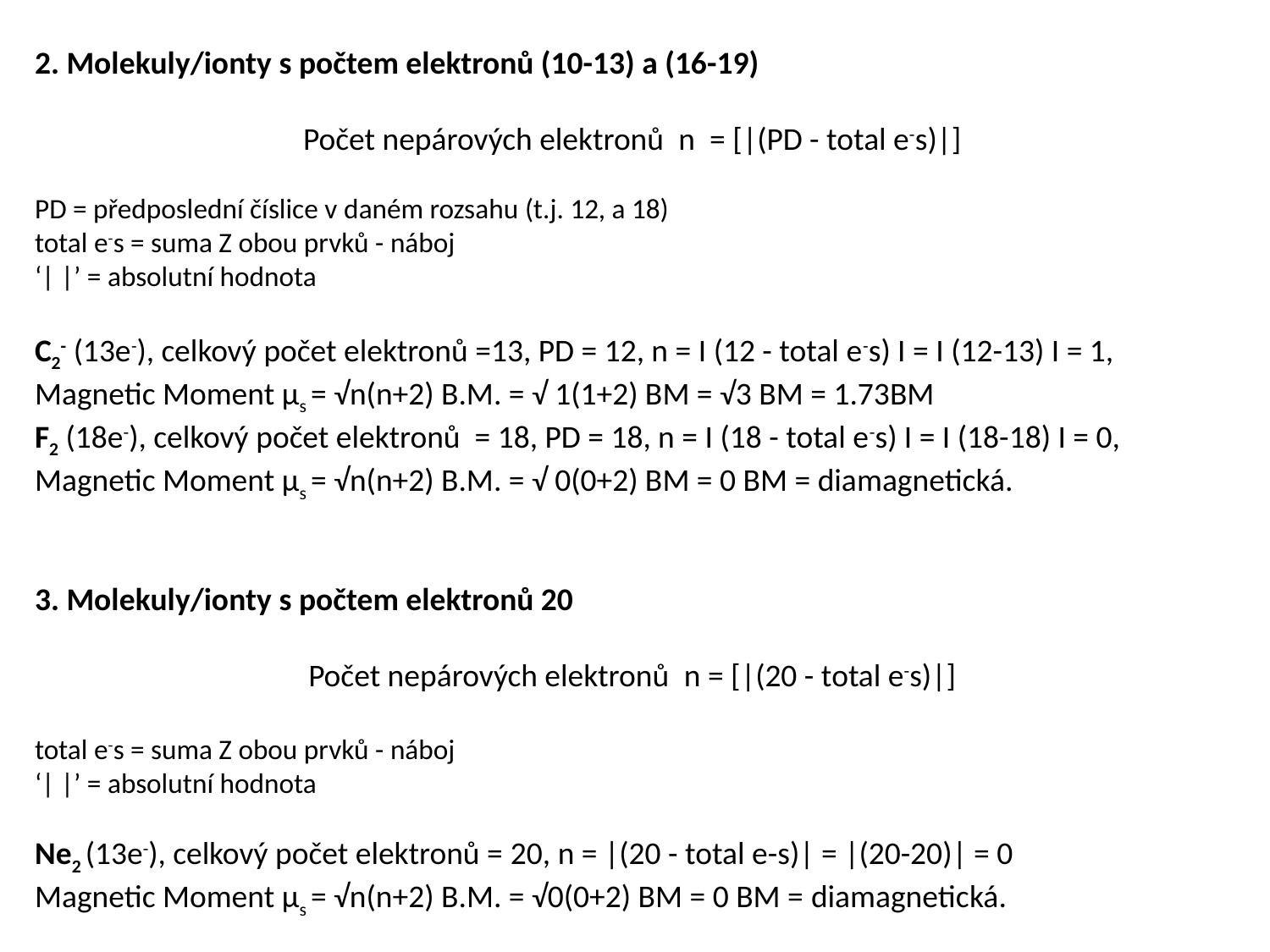

2. Molekuly/ionty s počtem elektronů (10-13) a (16-19)

Počet nepárových elektronů  n  = [|(PD - total e-s)|]

PD = předposlední číslice v daném rozsahu (t.j. 12, a 18)
total e-s = suma Z obou prvků - náboj
‘| |’ = absolutní hodnota

C2- (13e-), celkový počet elektronů =13, PD = 12, n = I (12 - total e-s) I = I (12-13) I = 1,  Magnetic Moment μs = √n(n+2) B.M. = √ 1(1+2) BM = √3 BM = 1.73BM
F2 (18e-), celkový počet elektronů  = 18, PD = 18, n = I (18 - total e-s) I = I (18-18) I = 0, Magnetic Moment μs = √n(n+2) B.M. = √ 0(0+2) BM = 0 BM = diamagnetická.

3. Molekuly/ionty s počtem elektronů 20

Počet nepárových elektronů  n = [|(20 - total e-s)|]

total e-s = suma Z obou prvků - náboj
‘| |’ = absolutní hodnota

Ne2 (13e-), celkový počet elektronů = 20, n = |(20 - total e-s)| = |(20-20)| = 0
Magnetic Moment μs = √n(n+2) B.M. = √0(0+2) BM = 0 BM = diamagnetická.